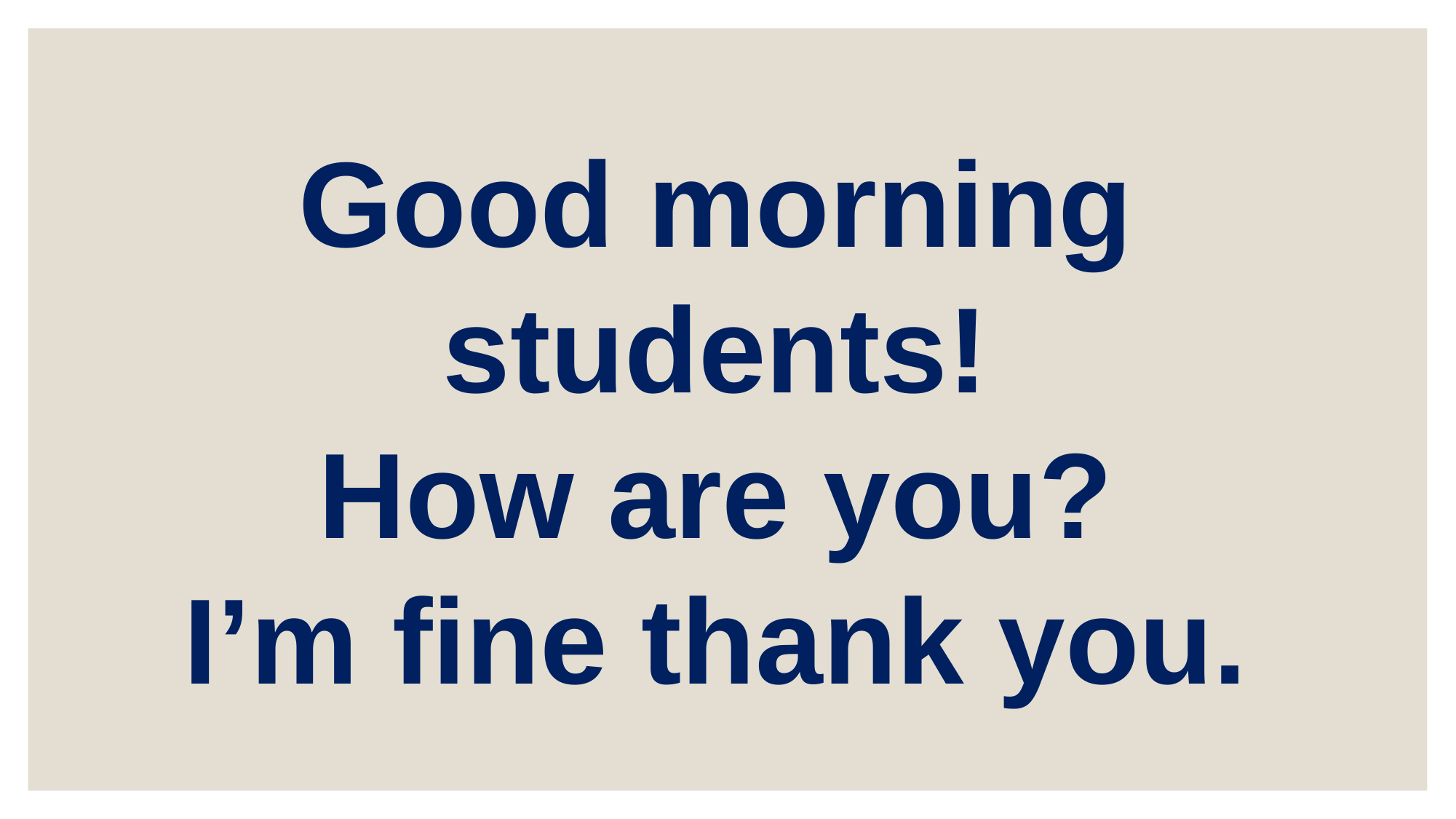

Good morning students!
How are you?
I’m fine thank you.